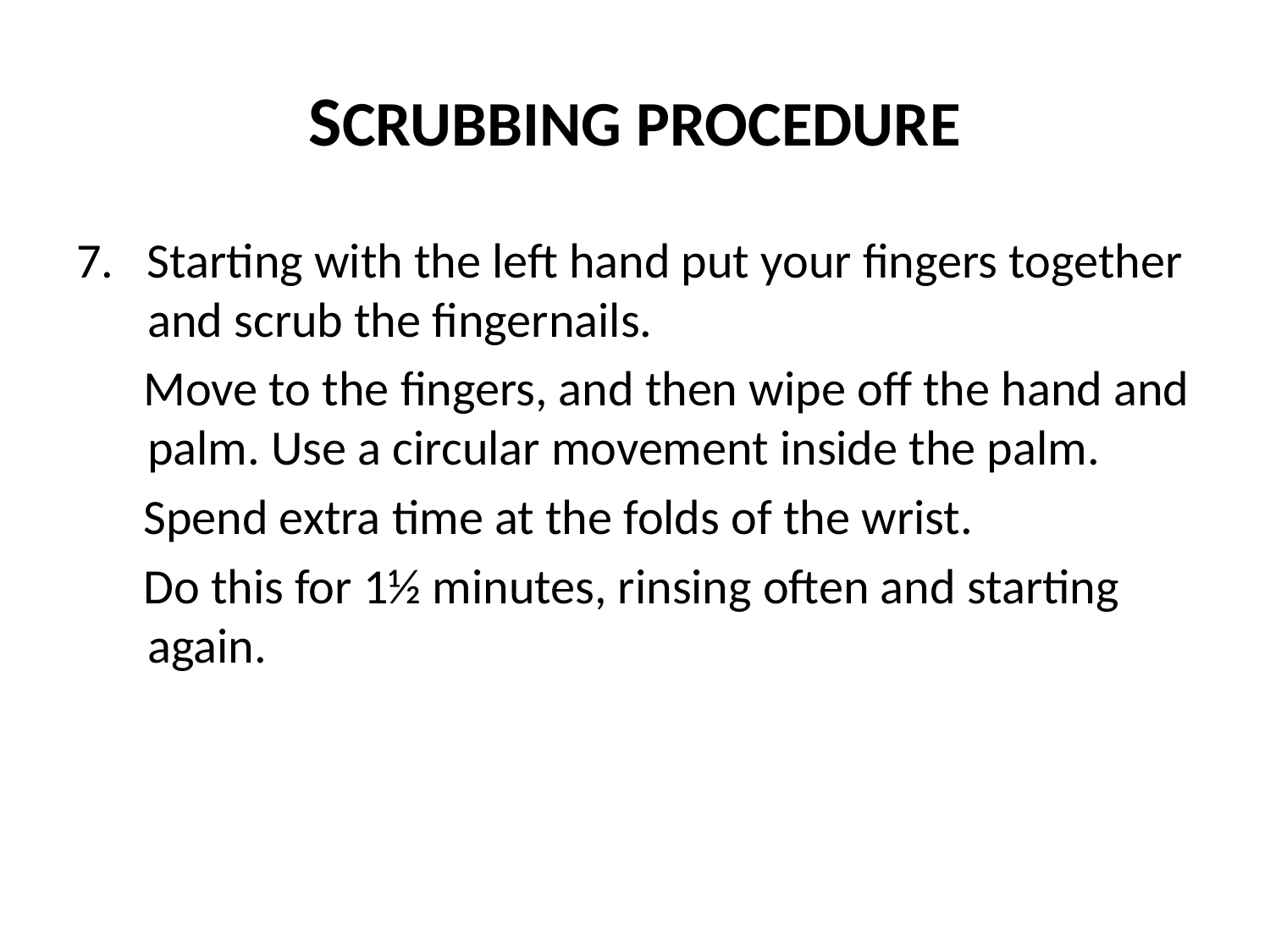

# SCRUBBING PROCEDURE
7.   Starting with the left hand put your fingers together and scrub the fingernails.
      Move to the fingers, and then wipe off the hand and palm. Use a circular movement inside the palm.
      Spend extra time at the folds of the wrist.
      Do this for 1½ minutes, rinsing often and starting again.